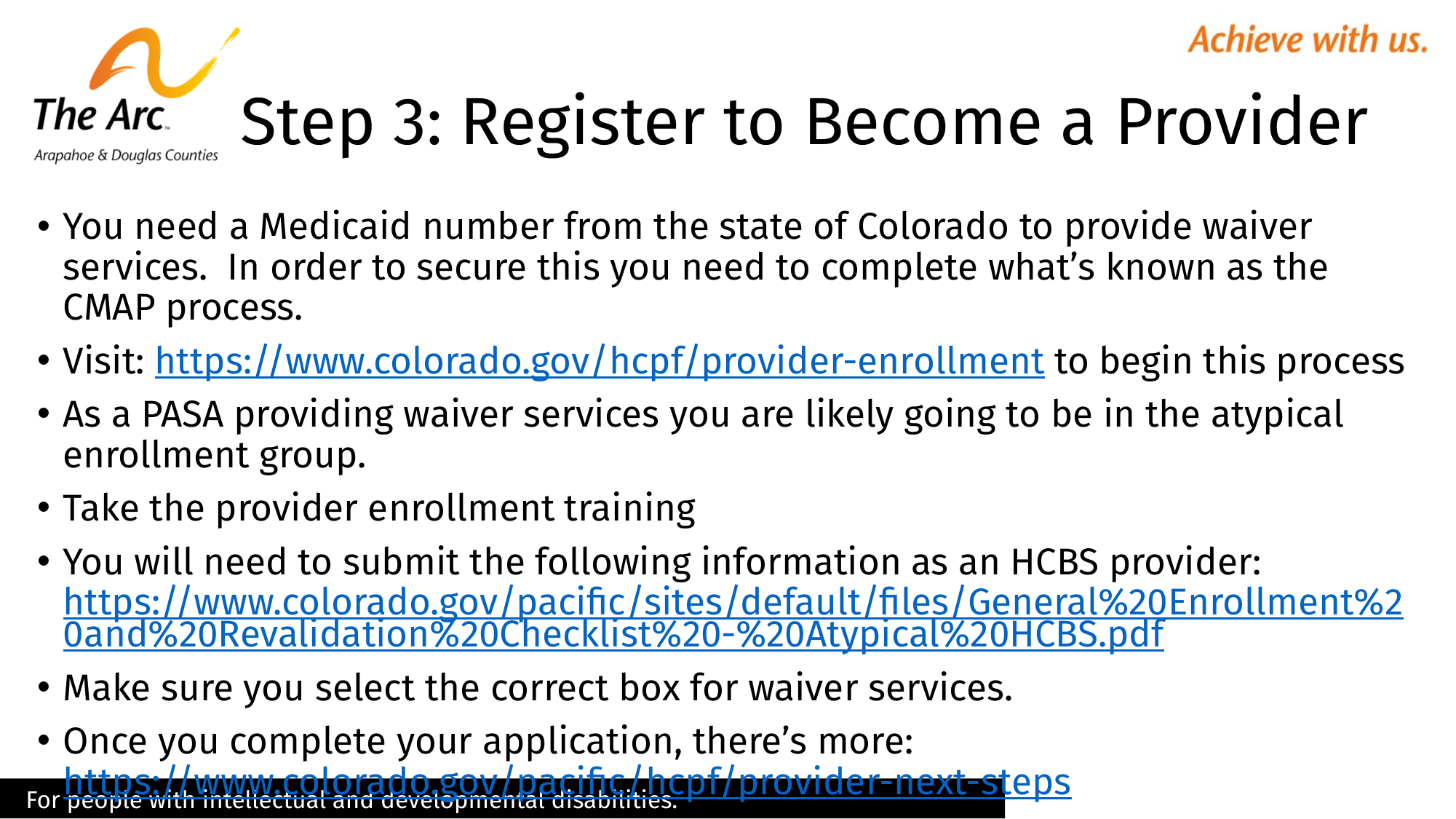

# Step 3: Register to Become a Provider
You need a Medicaid number from the state of Colorado to provide waiver services.  In order to secure this you need to complete what’s known as the CMAP process.
Visit: https://www.colorado.gov/hcpf/provider-enrollment to begin this process
As a PASA providing waiver services you are likely going to be in the atypical enrollment group.
Take the provider enrollment training
You will need to submit the following information as an HCBS provider: https://www.colorado.gov/pacific/sites/default/files/General%20Enrollment%20and%20Revalidation%20Checklist%20-%20Atypical%20HCBS.pdf
Make sure you select the correct box for waiver services.
Once you complete your application, there’s more: https://www.colorado.gov/pacific/hcpf/provider-next-steps